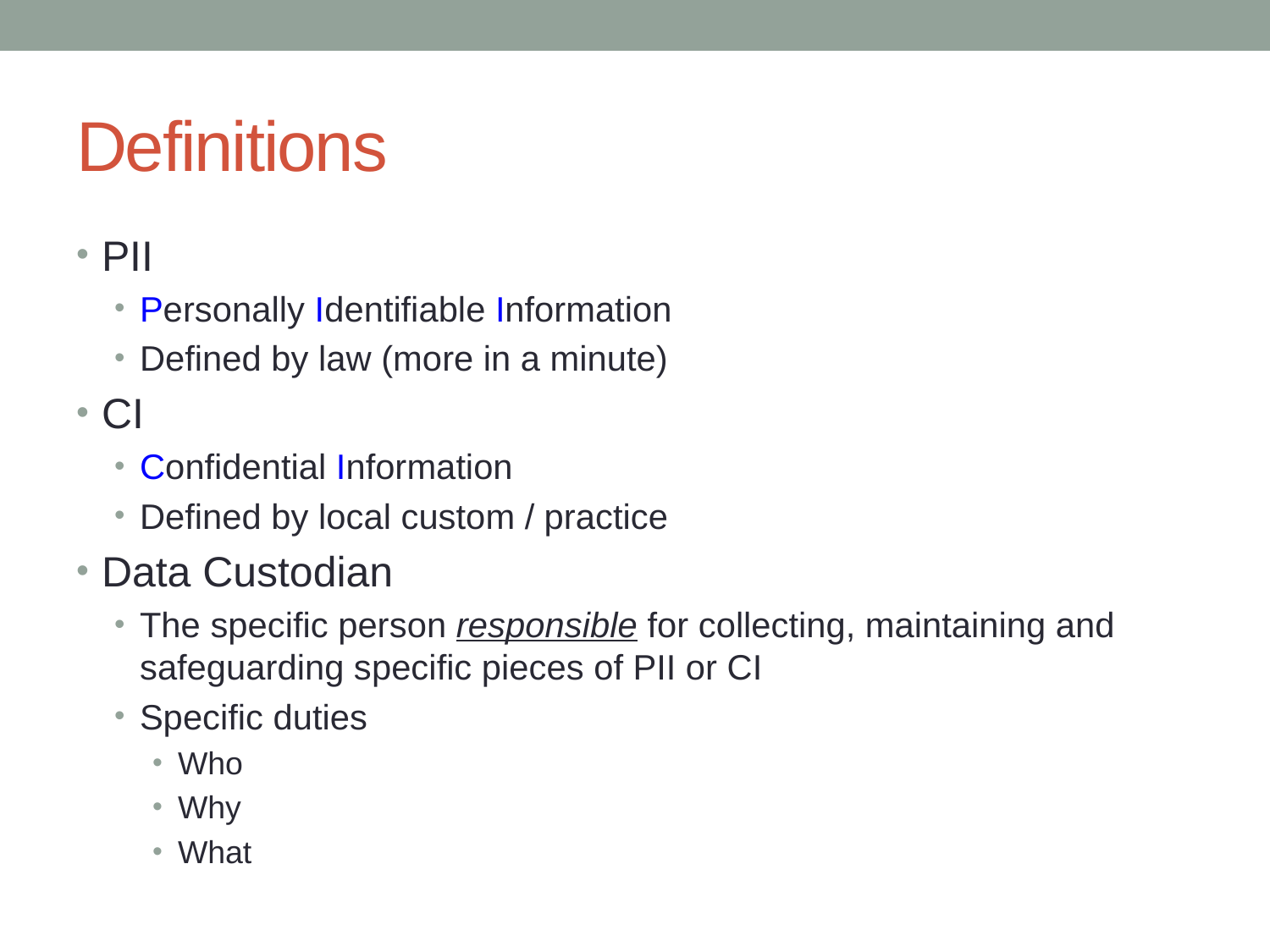

# Definitions
PII
Personally Identifiable Information
Defined by law (more in a minute)
CI
Confidential Information
Defined by local custom / practice
Data Custodian
The specific person responsible for collecting, maintaining and safeguarding specific pieces of PII or CI
Specific duties
Who
Why
What